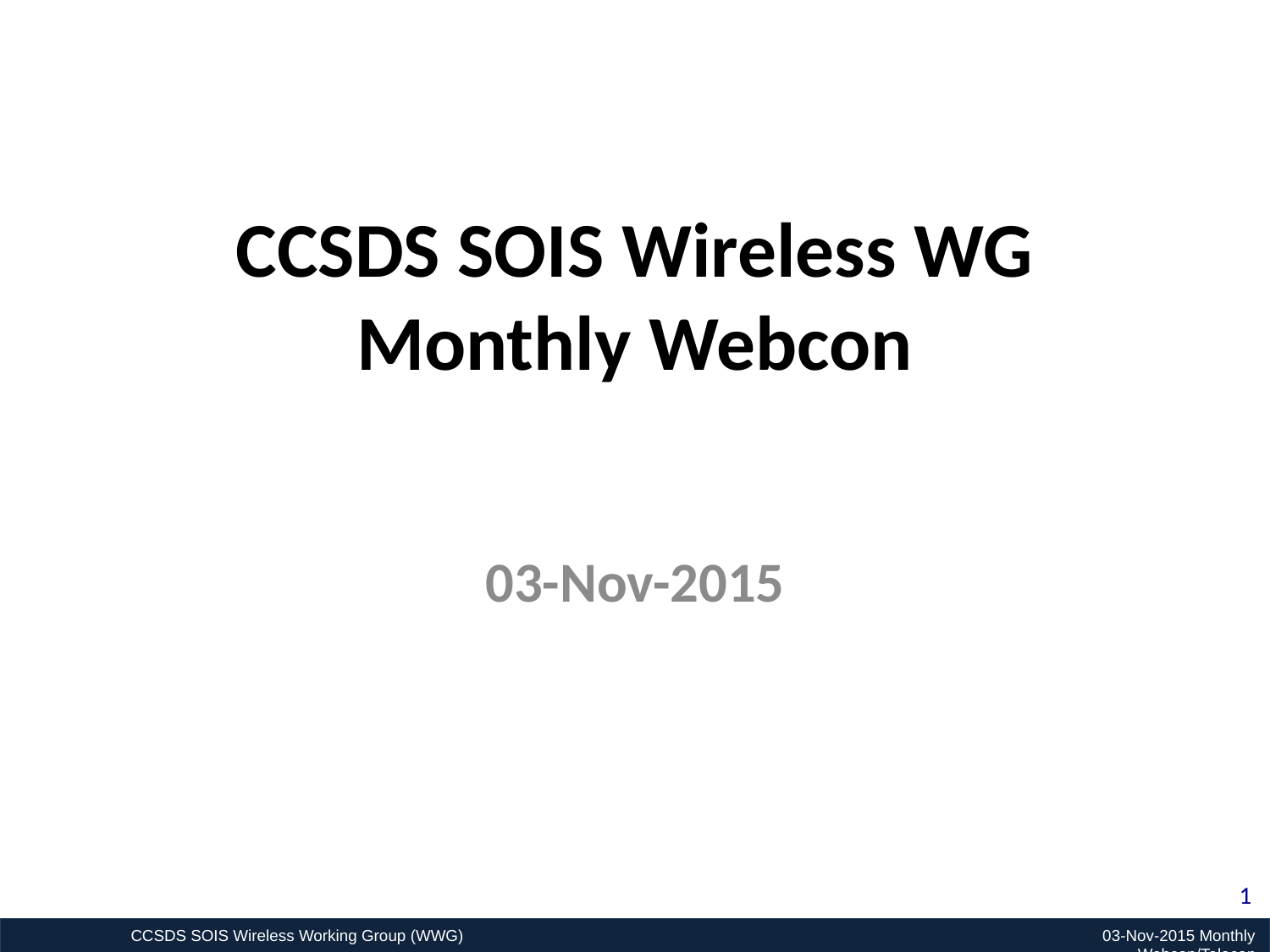

# CCSDS SOIS Wireless WG Monthly Webcon
03-Nov-2015